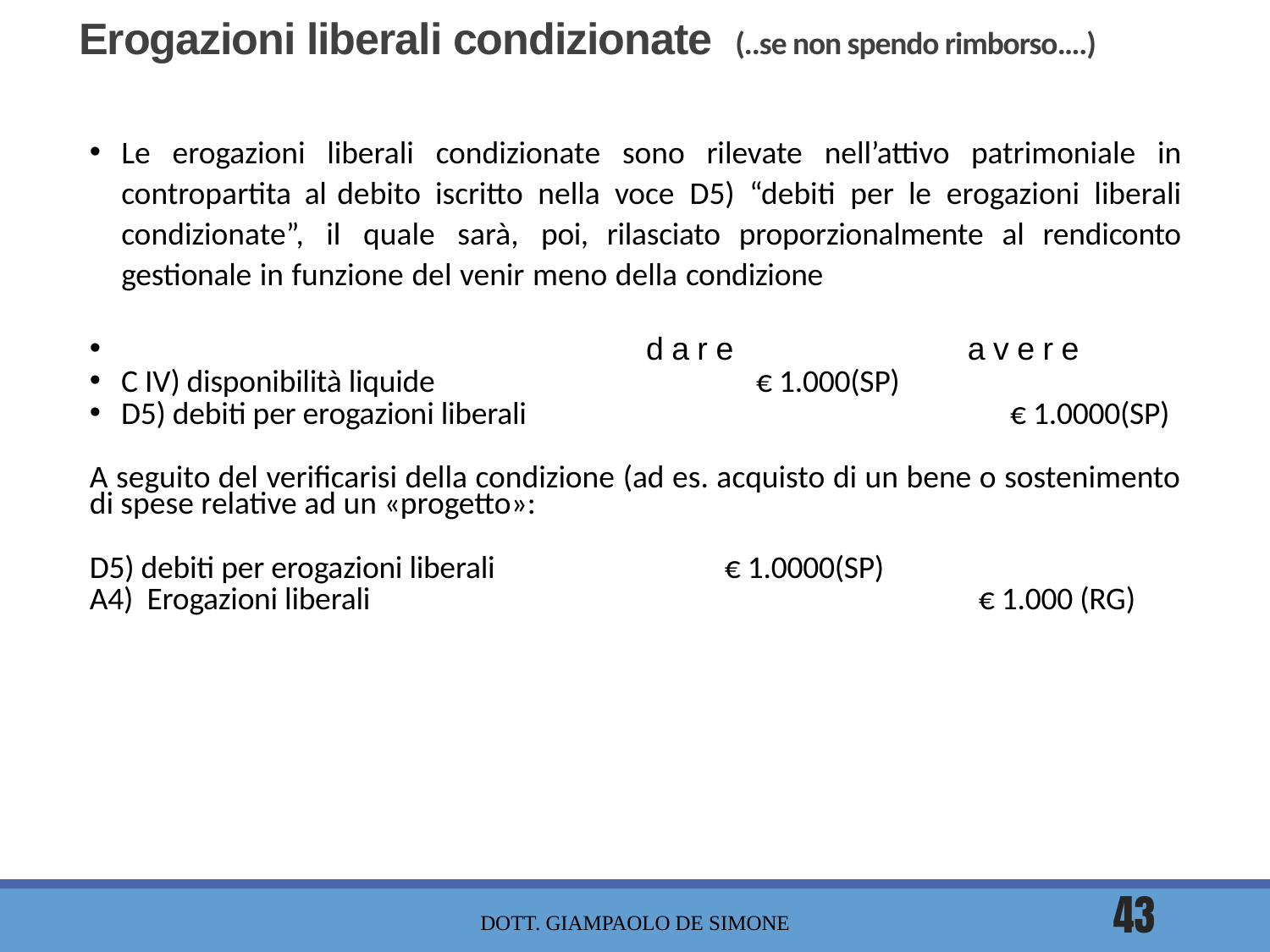

# Erogazioni liberali condizionate  (..se non spendo rimborso….)
Le erogazioni liberali condizionate sono rilevate nell’attivo patrimoniale in contropartita al debito iscritto nella voce D5) “debiti per le erogazioni liberali condizionate”, il quale sarà, poi, rilasciato proporzionalmente al rendiconto gestionale in funzione del venir meno della condizione

 					 dare    	     avere
C IV) disponibilità liquide 			€ 1.000(SP)
D5) debiti per erogazioni liberali 				€ 1.0000(SP)

A seguito del verificarisi della condizione (ad es. acquisto di un bene o sostenimento di spese relative ad un «progetto»:

D5) debiti per erogazioni liberali 		€ 1.0000(SP)
A4)  Erogazioni liberali 					€ 1.000 (RG)

dott. Giampaolo De Simone
43